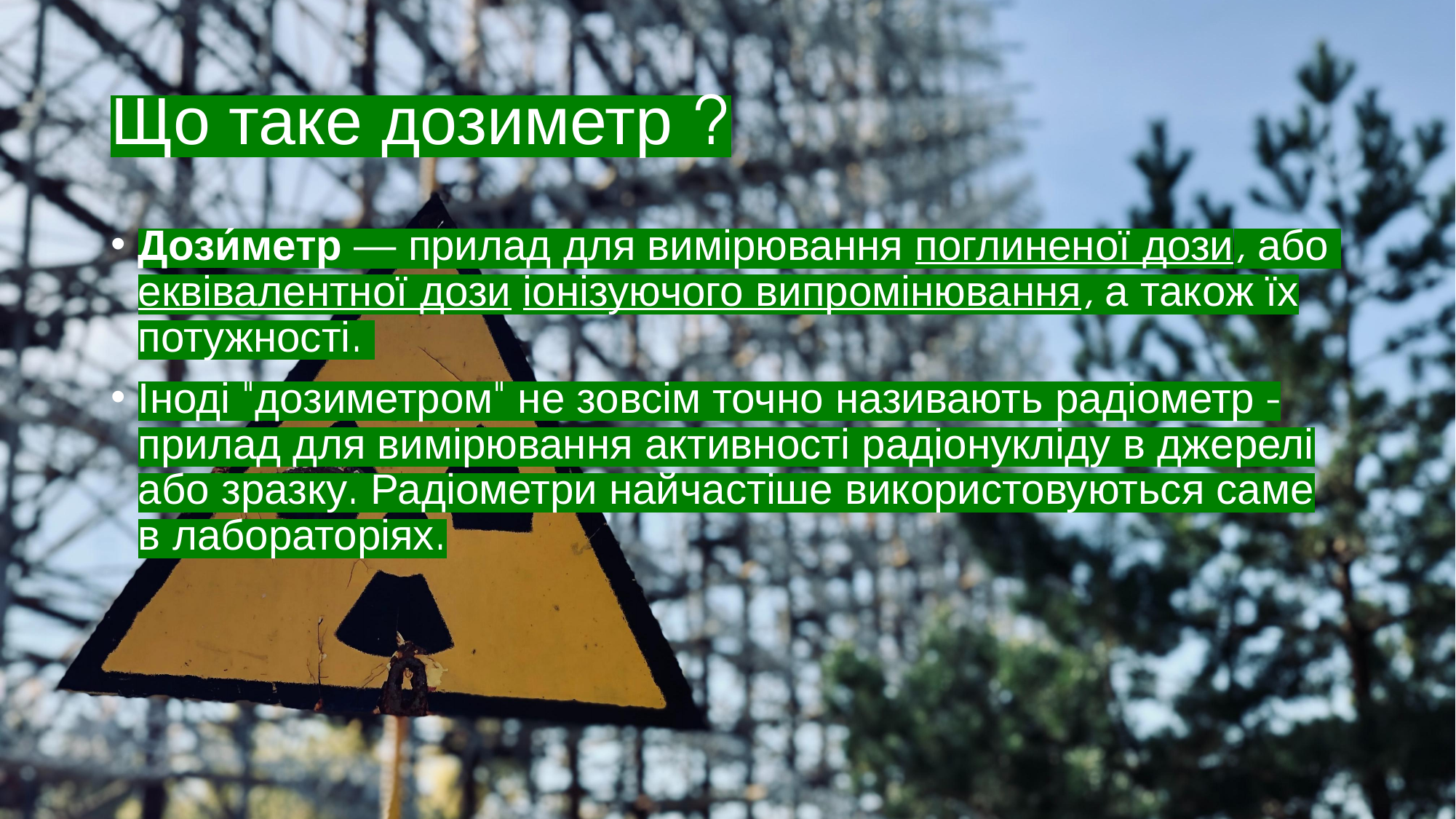

# Що таке дозиметр ?
Дози́метр — прилад для вимірювання поглиненої дози, або еквівалентної дози іонізуючого випромінювання, а також їх потужності.
Іноді "дозиметром" не зовсім точно називають радіометр - прилад для вимірювання активності радіонукліду в джерелі або зразку. Радіометри найчастіше використовуються саме в лабораторіях.